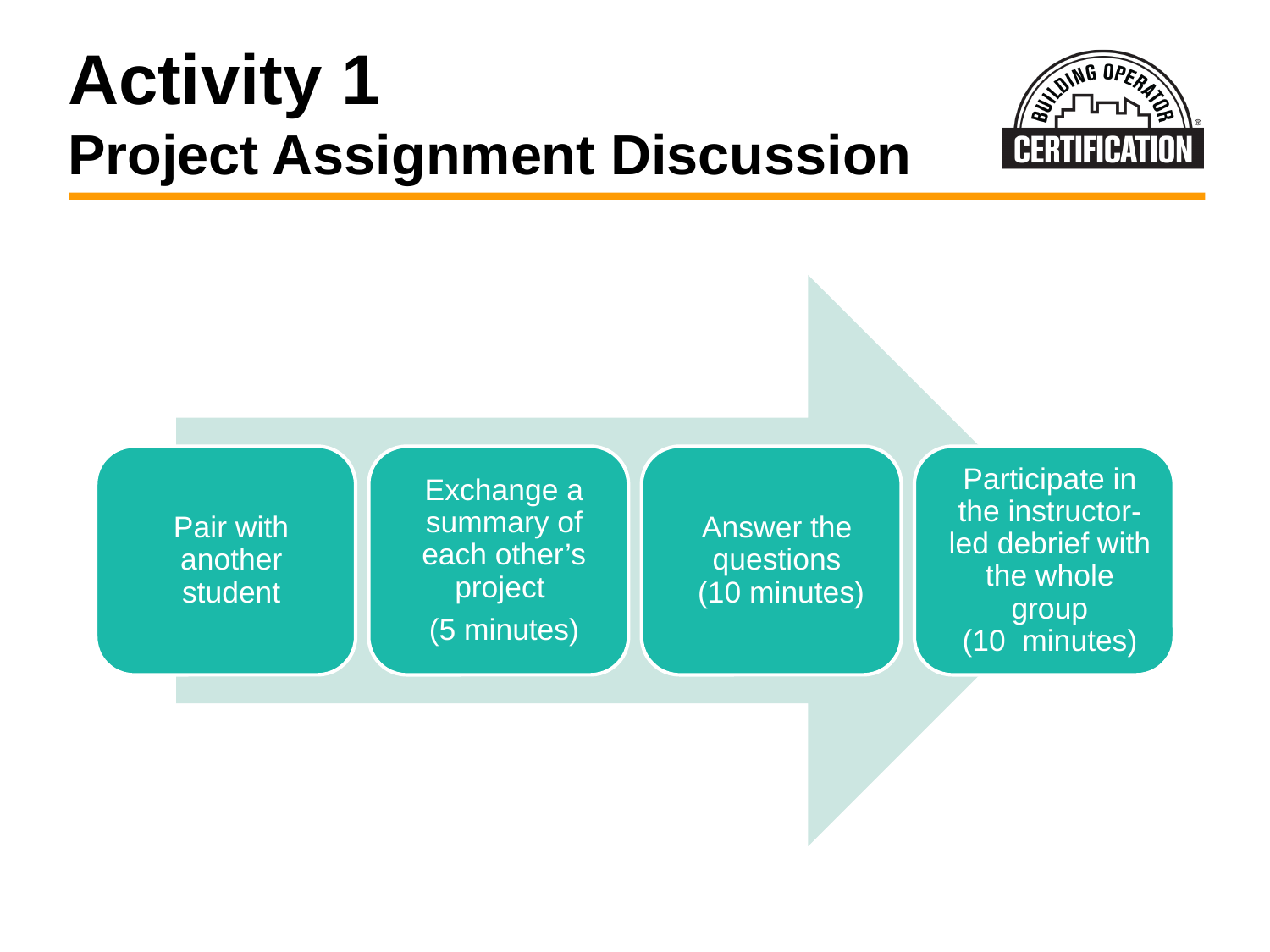

# Activity 1 Project Assignment Discussion
Pair with another student
Exchange a summary of each other’s project
(5 minutes)
Answer the questions
 (10 minutes)
Participate in the instructor-led debrief with the whole group
(10  minutes)